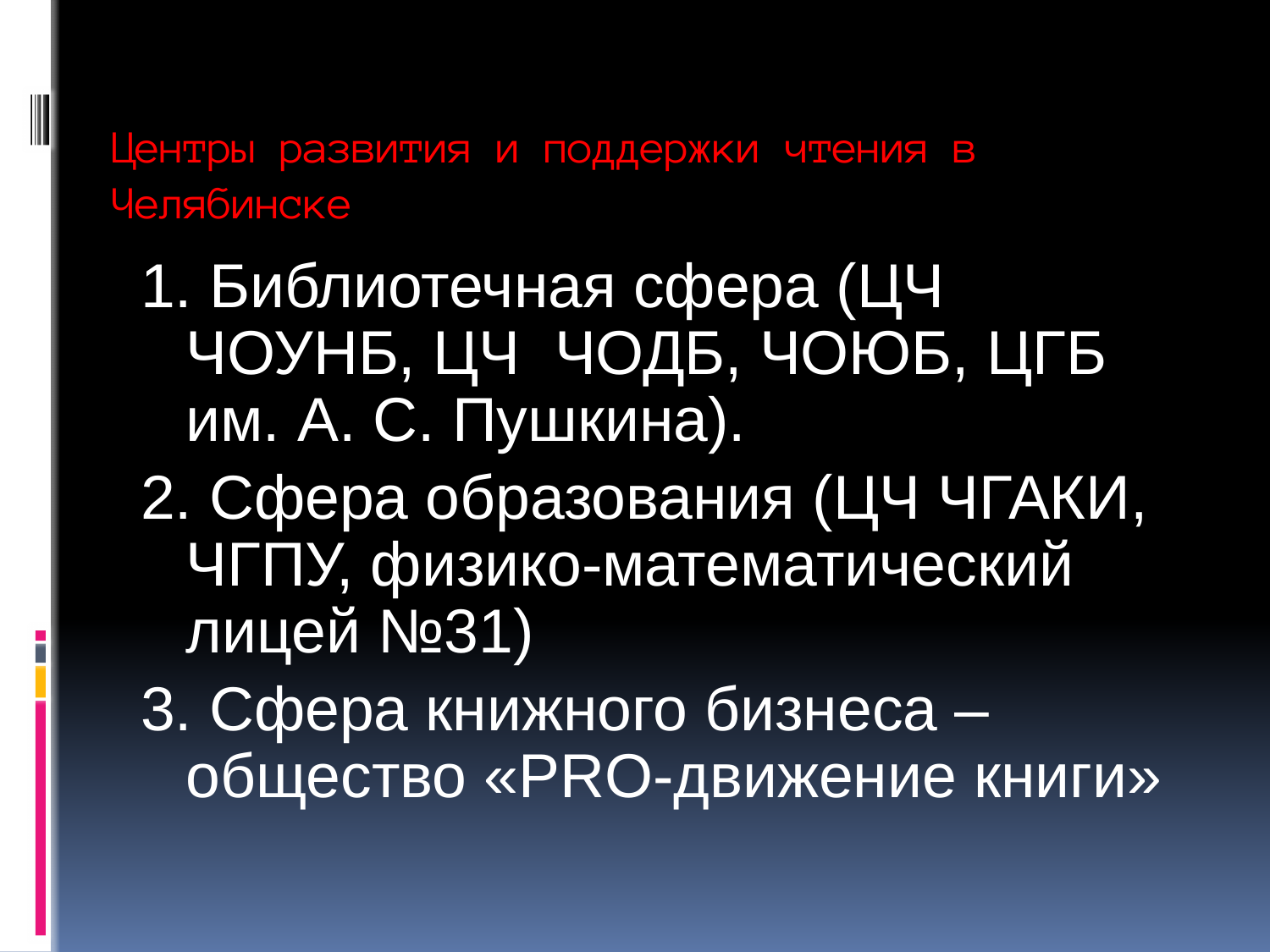

# Центры развития и поддержки чтения в Челябинске
1. Библиотечная сфера (ЦЧ  ЧОУНБ, ЦЧ  ЧОДБ, ЧОЮБ, ЦГБ им. А. С. Пушкина).
2. Сфера образования (ЦЧ ЧГАКИ, ЧГПУ, физико-математический лицей №31)
3. Сфера книжного бизнеса –общество «PRO-движение книги»